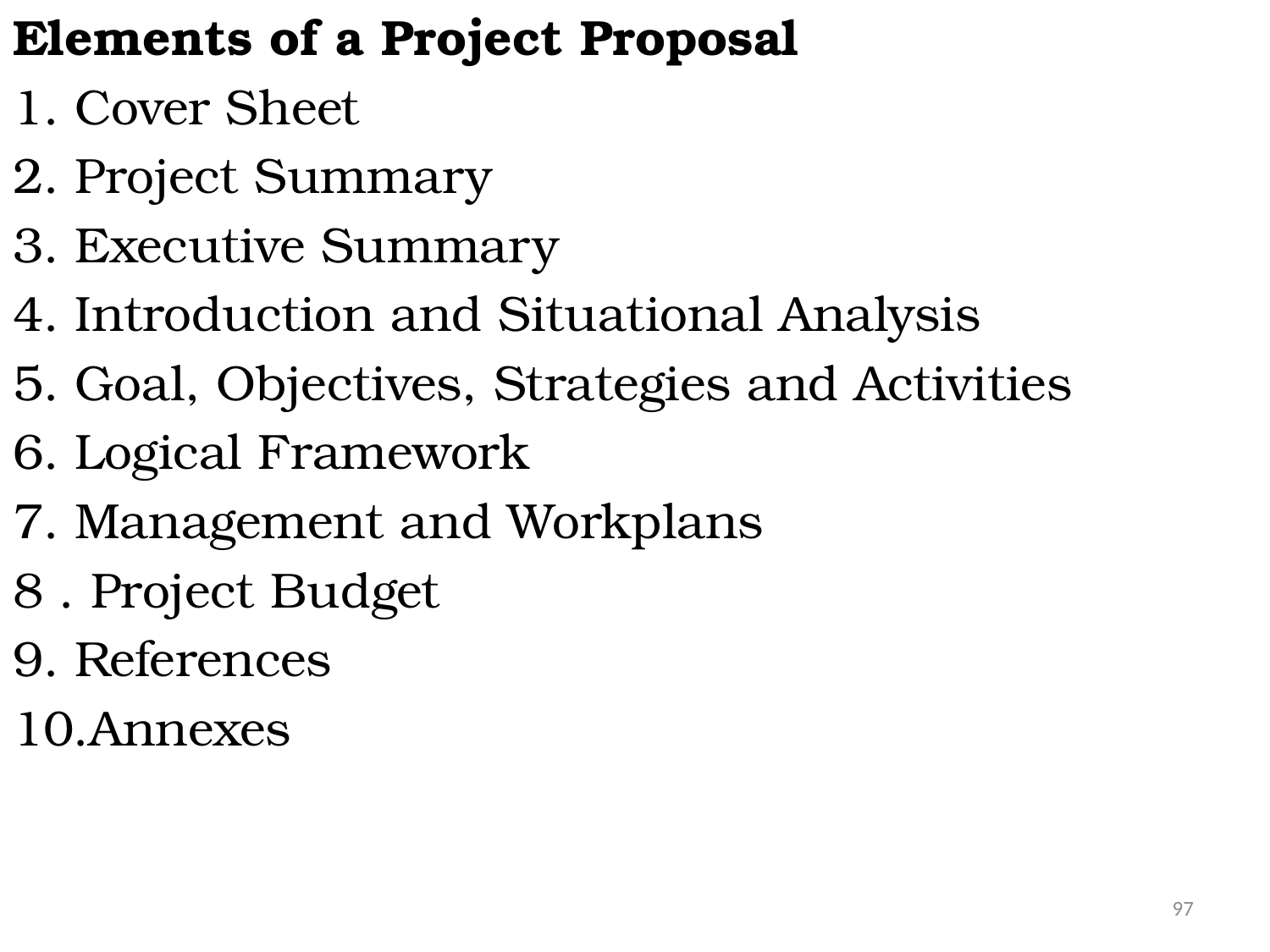

Elements of a Project Proposal
1. Cover Sheet
2. Project Summary
3. Executive Summary
4. Introduction and Situational Analysis
5. Goal, Objectives, Strategies and Activities
6. Logical Framework
7. Management and Workplans
8 . Project Budget
9. References
10.Annexes

97